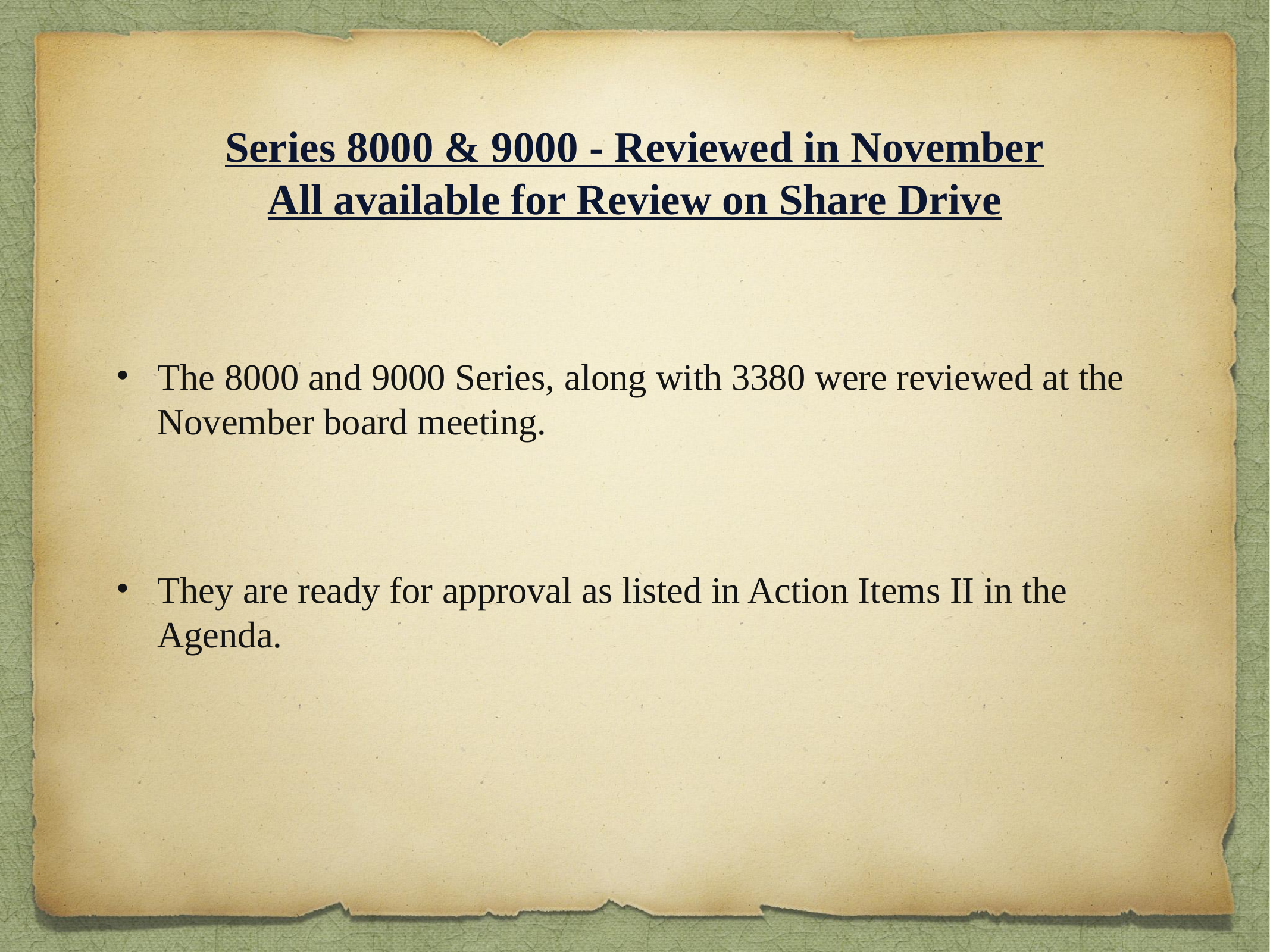

# Series 8000 & 9000 - Reviewed in November
All available for Review on Share Drive

The 8000 and 9000 Series, along with 3380 were reviewed at the November board meeting.

They are ready for approval as listed in Action Items II in the Agenda.